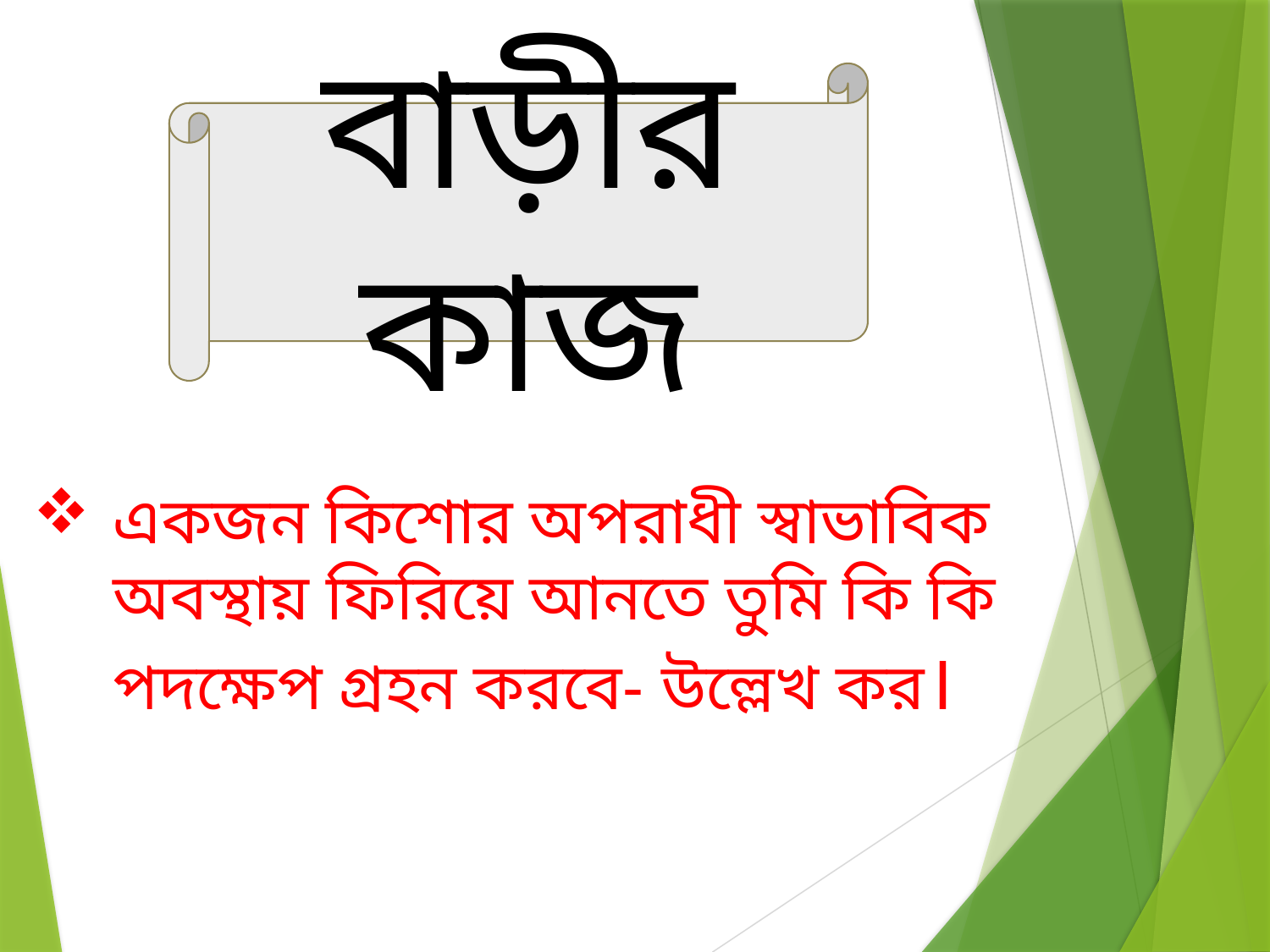

বাড়ীর কাজ

একজন কিশোর অপরাধী স্বাভাবিক অবস্থায় ফিরিয়ে আনতে তুমি কি কি পদক্ষেপ গ্রহন করবে- উল্লেখ কর।